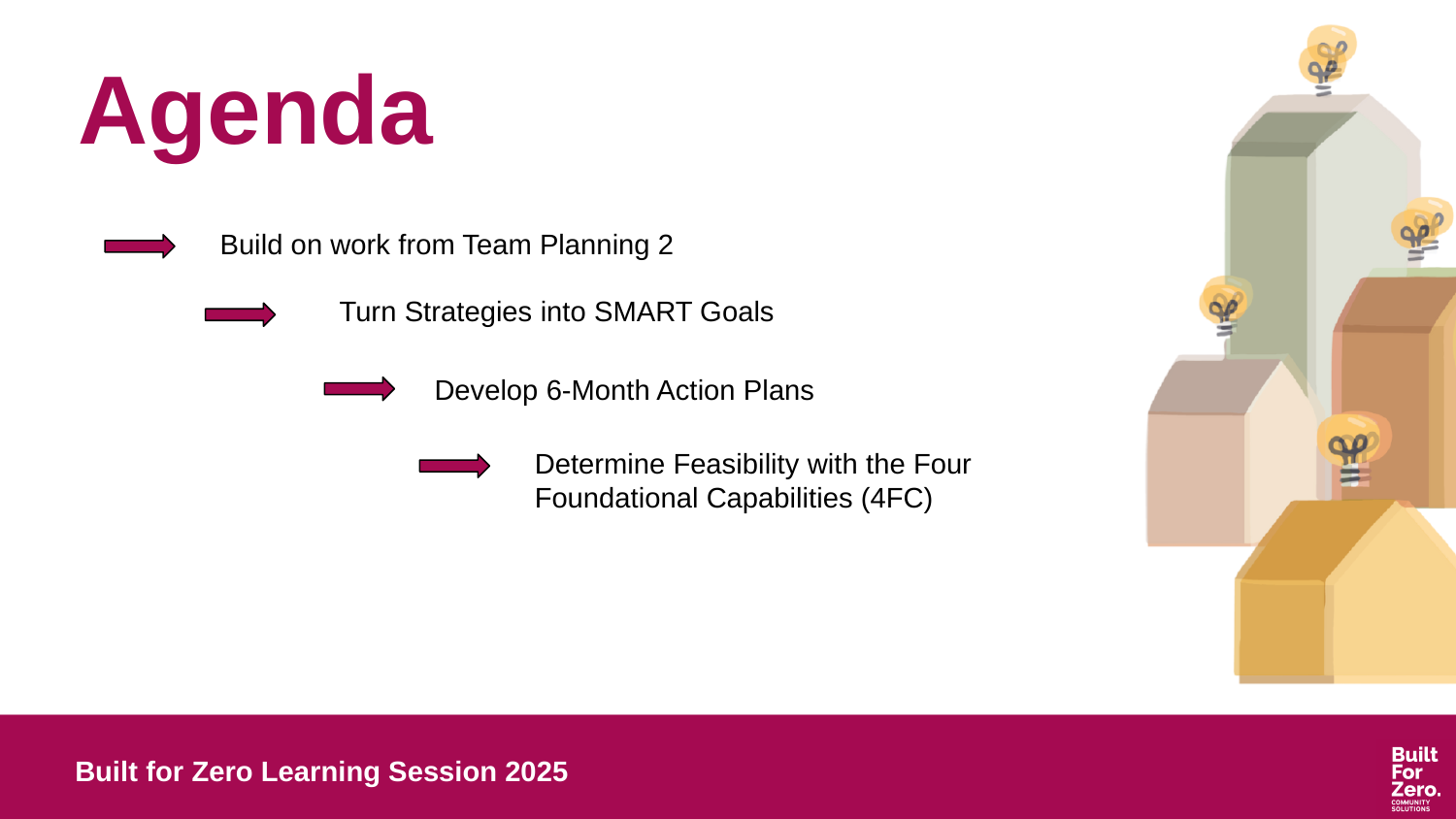

# Agenda
Build on work from Team Planning 2

Turn Strategies into SMART Goals

Develop 6-Month Action Plans

Determine Feasibility with the Four Foundational Capabilities (4FC)